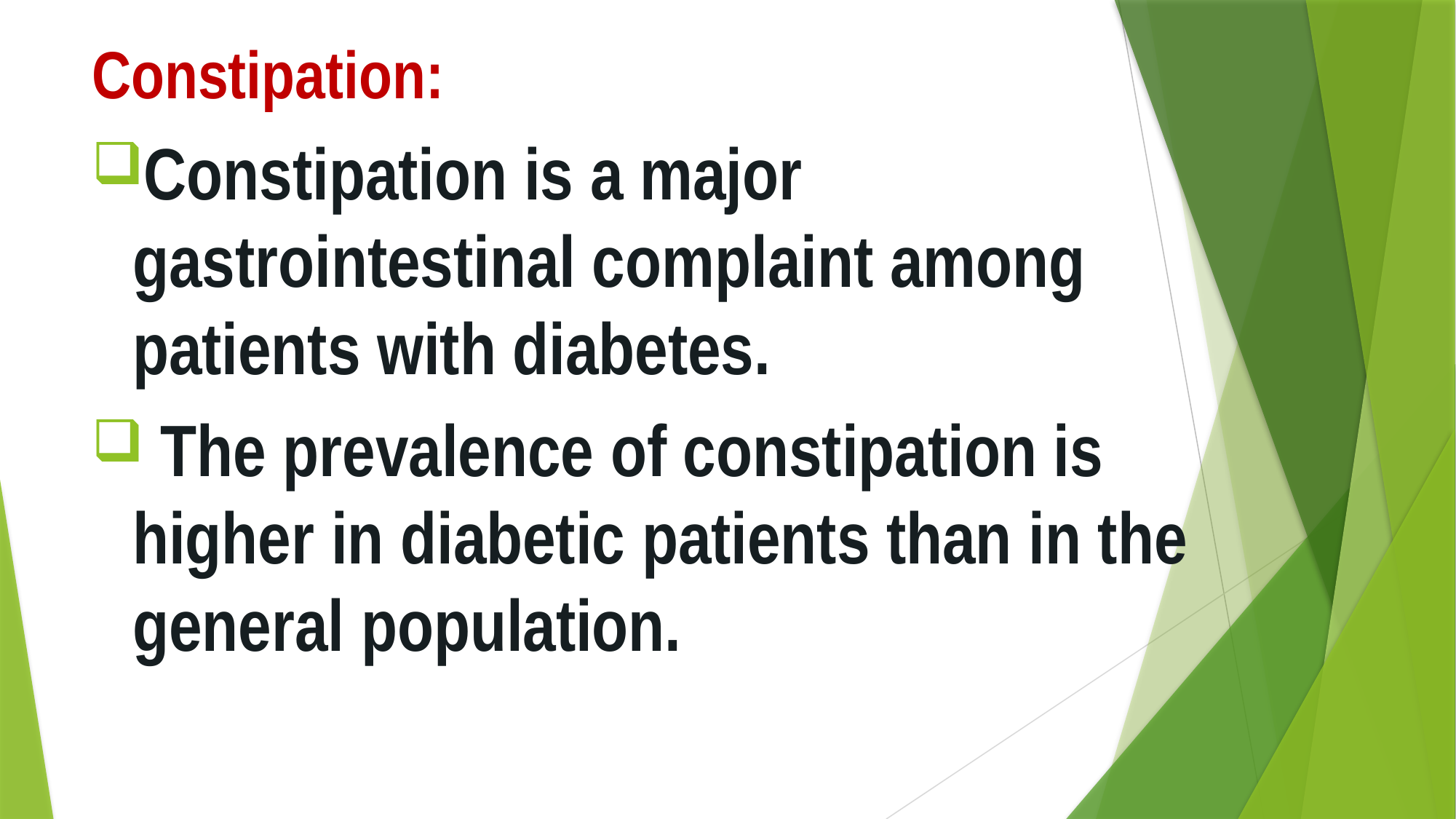

Constipation:
Constipation is a major gastrointestinal complaint among patients with diabetes.
 The prevalence of constipation is higher in diabetic patients than in the general population.